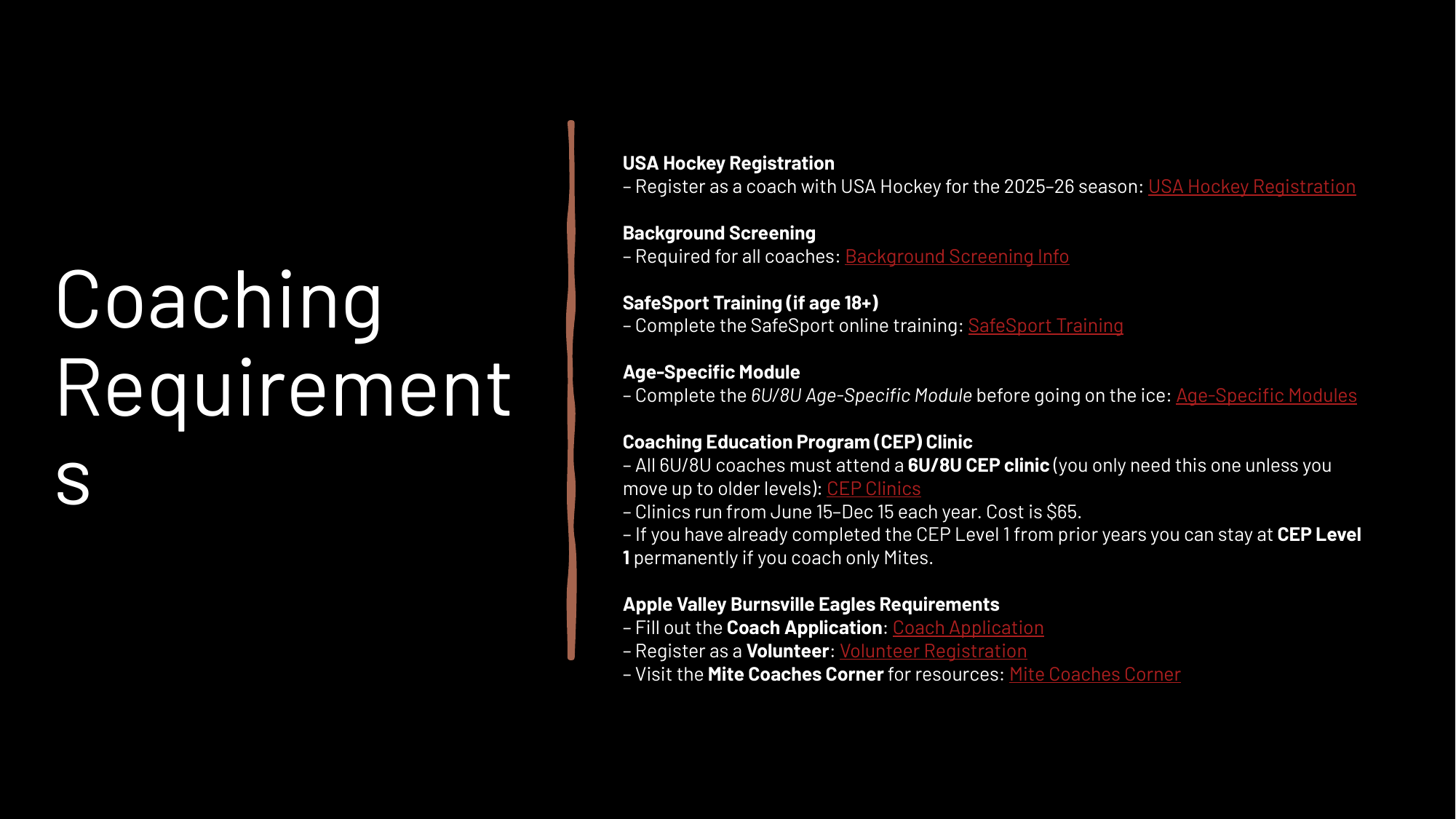

Coaching Requirements

USA Hockey Registration
– Register as a coach with USA Hockey for the 2025–26 season: USA Hockey Registration

Background Screening
– Required for all coaches: Background Screening Info

SafeSport Training (if age 18+)
– Complete the SafeSport online training: SafeSport Training

Age-Specific Module
– Complete the 6U/8U Age-Specific Module before going on the ice: Age-Specific Modules

Coaching Education Program (CEP) Clinic
– All 6U/8U coaches must attend a 6U/8U CEP clinic (you only need this one unless you move up to older levels): CEP Clinics
– Clinics run from June 15–Dec 15 each year. Cost is $65.
– If you have already completed the CEP Level 1 from prior years you can stay at CEP Level 1 permanently if you coach only Mites.

Apple Valley Burnsville Eagles Requirements
– Fill out the Coach Application: Coach Application
– Register as a Volunteer: Volunteer Registration
– Visit the Mite Coaches Corner for resources: Mite Coaches Corner